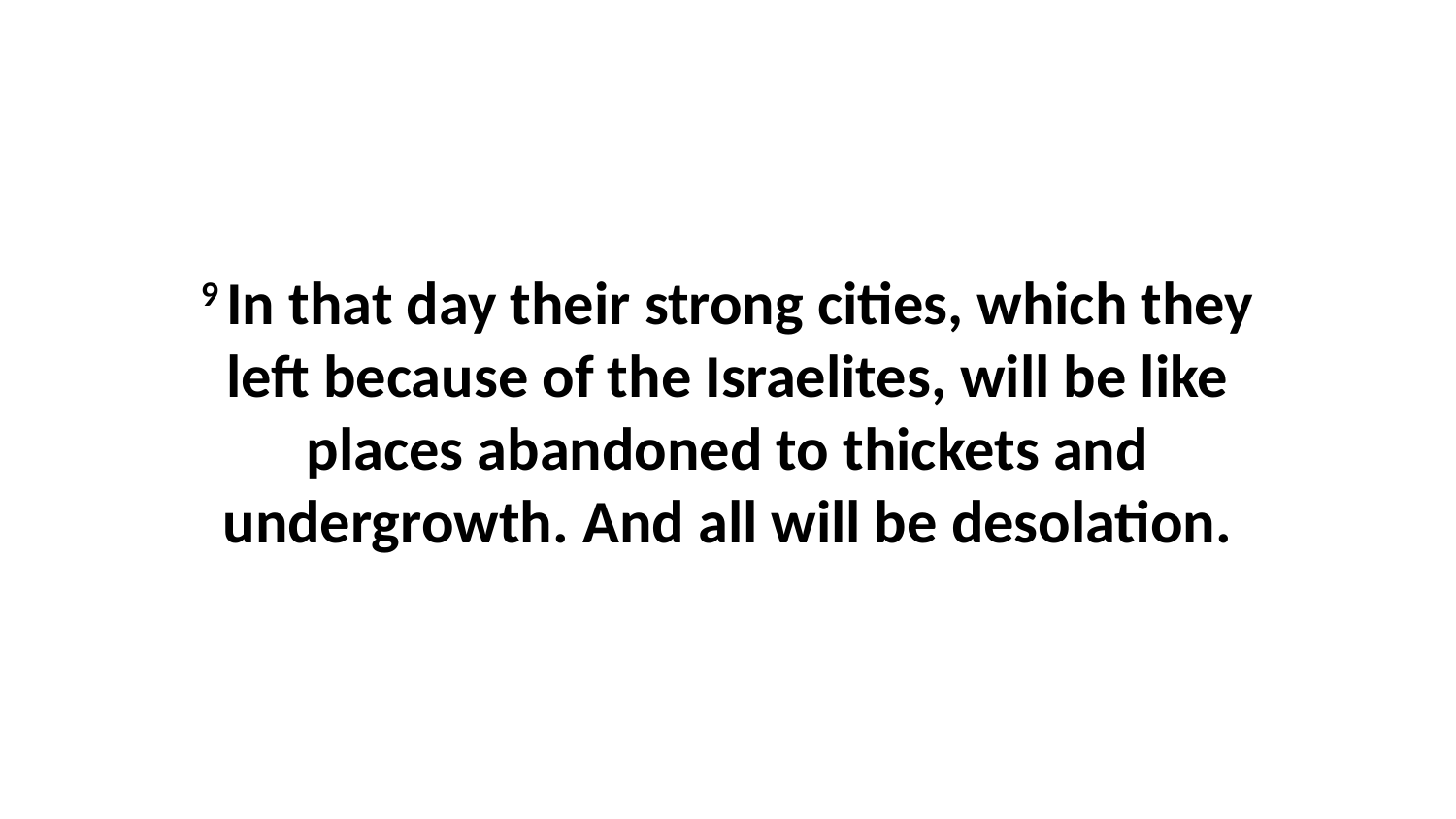

9 In that day their strong cities, which they left because of the Israelites, will be like places abandoned to thickets and undergrowth. And all will be desolation.